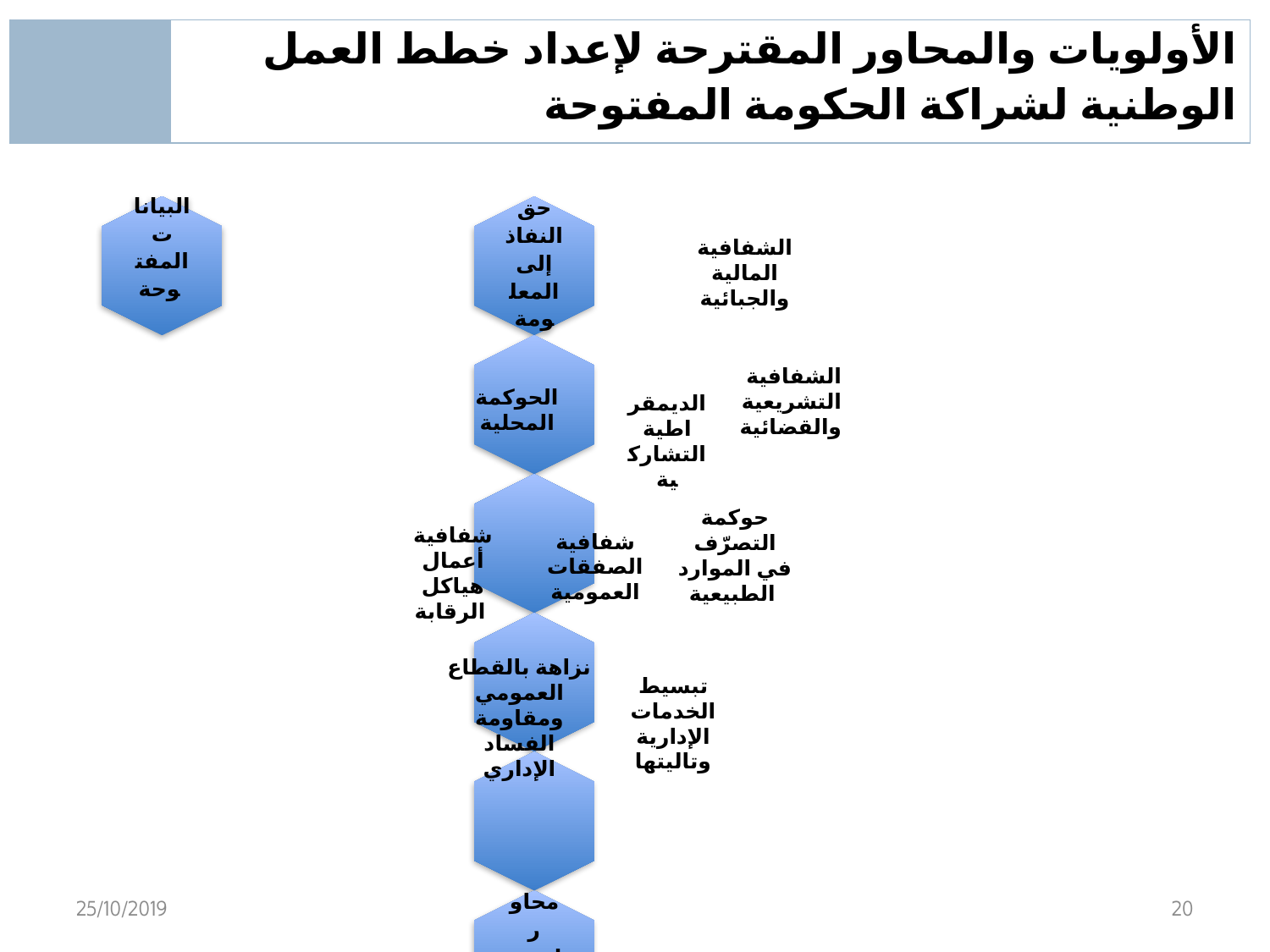

|  | الأولويات والمحاور المقترحة لإعداد خطط العمل الوطنية لشراكة الحكومة المفتوحة |
| --- | --- |
حق النفاذ إلى المعلومة
البيانات المفتوحة
الشفافية المالية والجبائية

الشفافية التشريعية والقضائية
الحوكمة المحلية

الديمقراطية التشاركية
حوكمة التصرّف في الموارد الطبيعية
شفافية أعمال هياكل الرقابة
شفافية الصفقات العمومية
نزاهة بالقطاع العمومي ومقاومة الفساد الإداري
تبسيط الخدمات الإدارية وتاليتها
25/10/2019
20